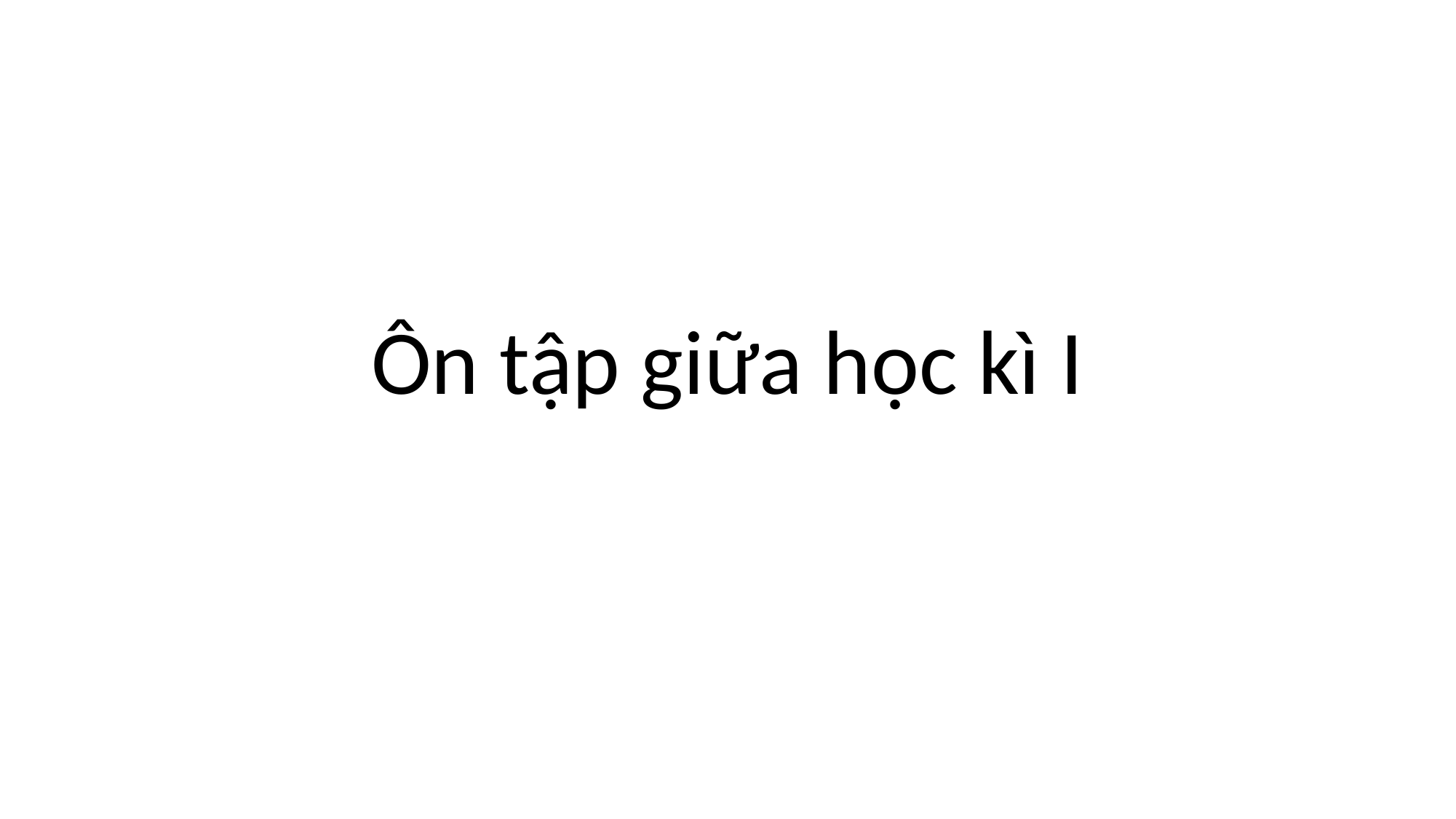

# Ôn tập giữa học kì I